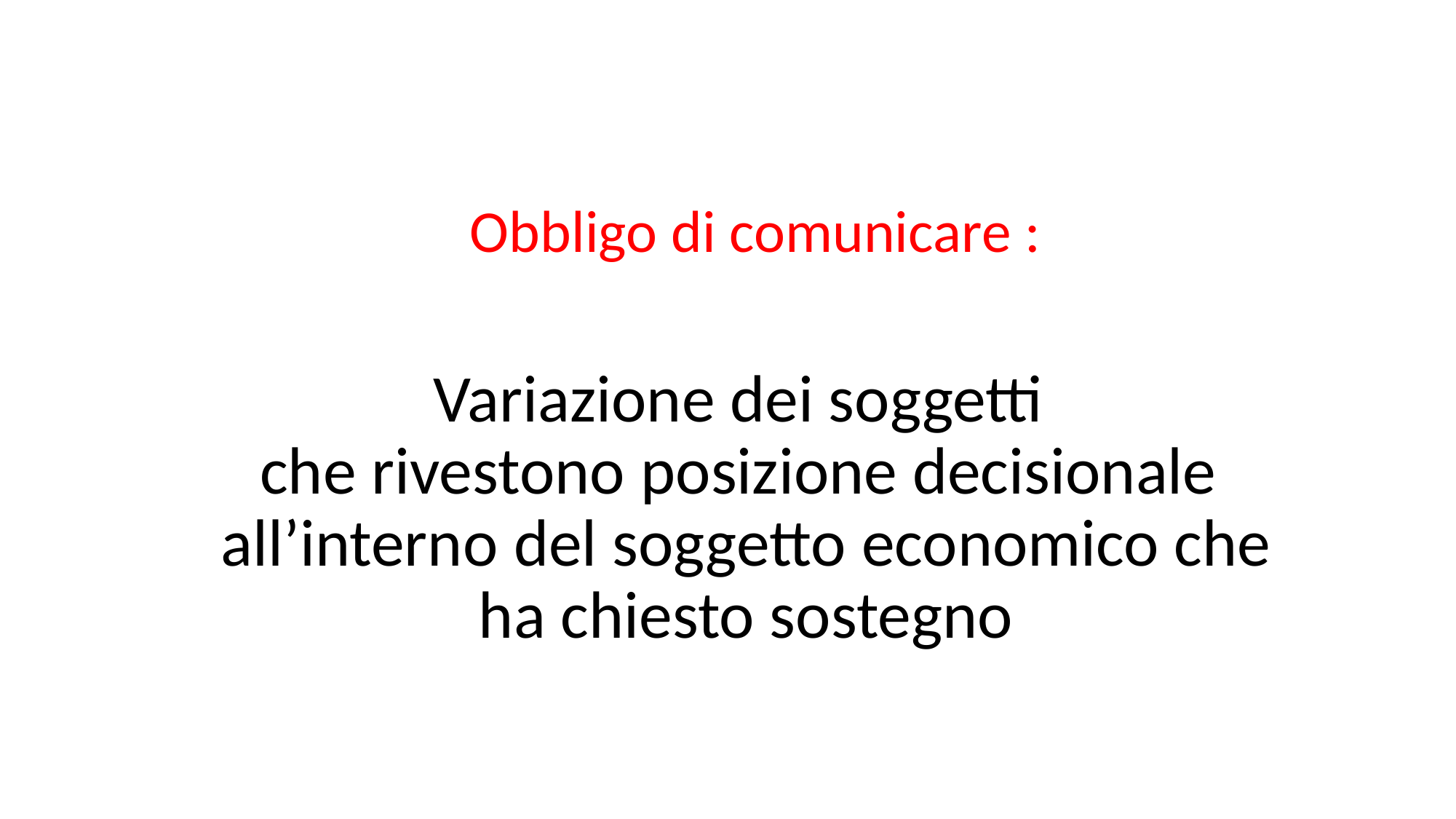

Obbligo di comunicare :
Variazione dei soggetti
che rivestono posizione decisionale
all’interno del soggetto economico che ha chiesto sostegno